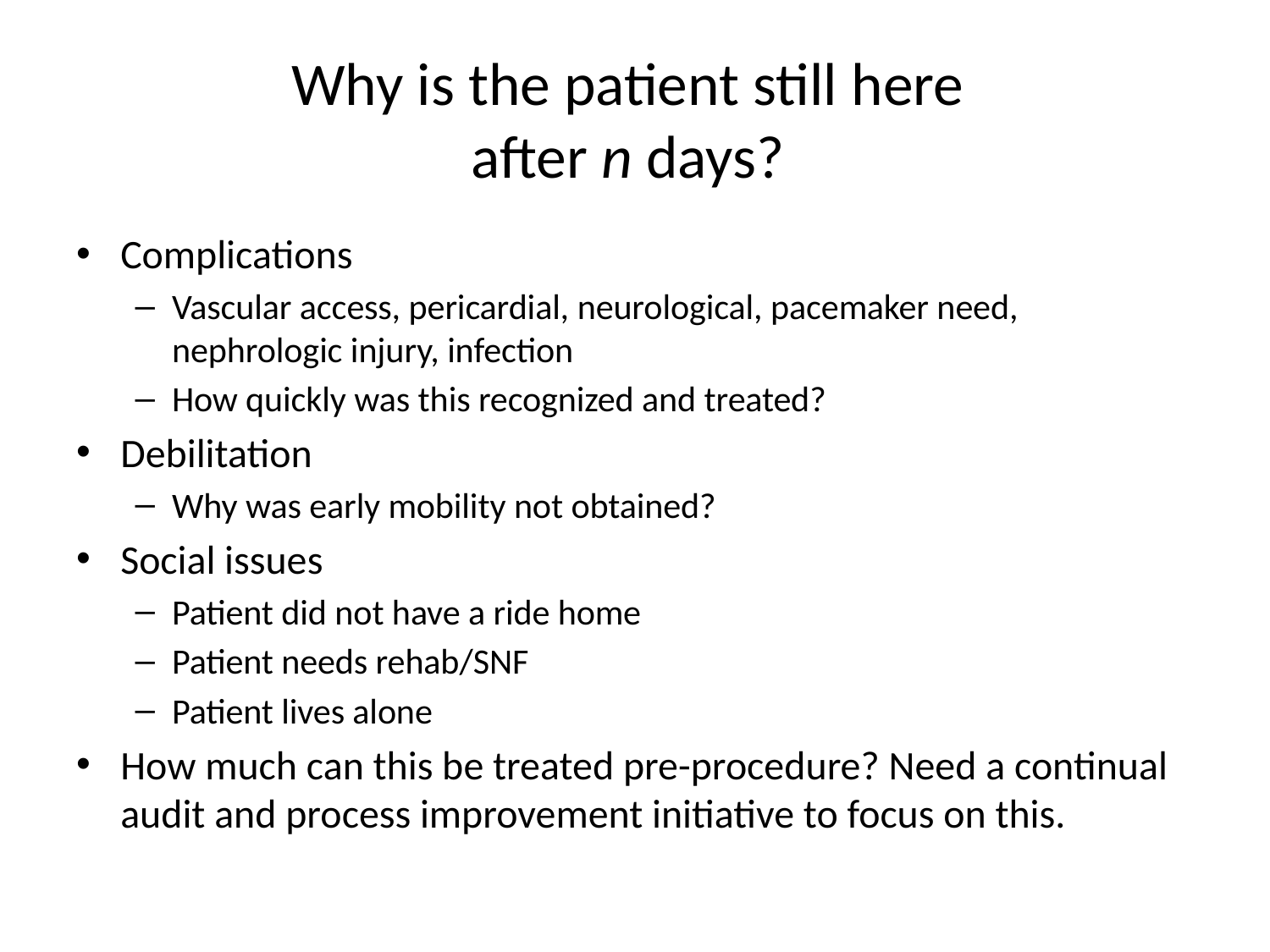

# Why is the patient still here after n days?
Complications
Vascular access, pericardial, neurological, pacemaker need, nephrologic injury, infection
How quickly was this recognized and treated?
Debilitation
Why was early mobility not obtained?
Social issues
Patient did not have a ride home
Patient needs rehab/SNF
Patient lives alone
How much can this be treated pre-procedure? Need a continual audit and process improvement initiative to focus on this.